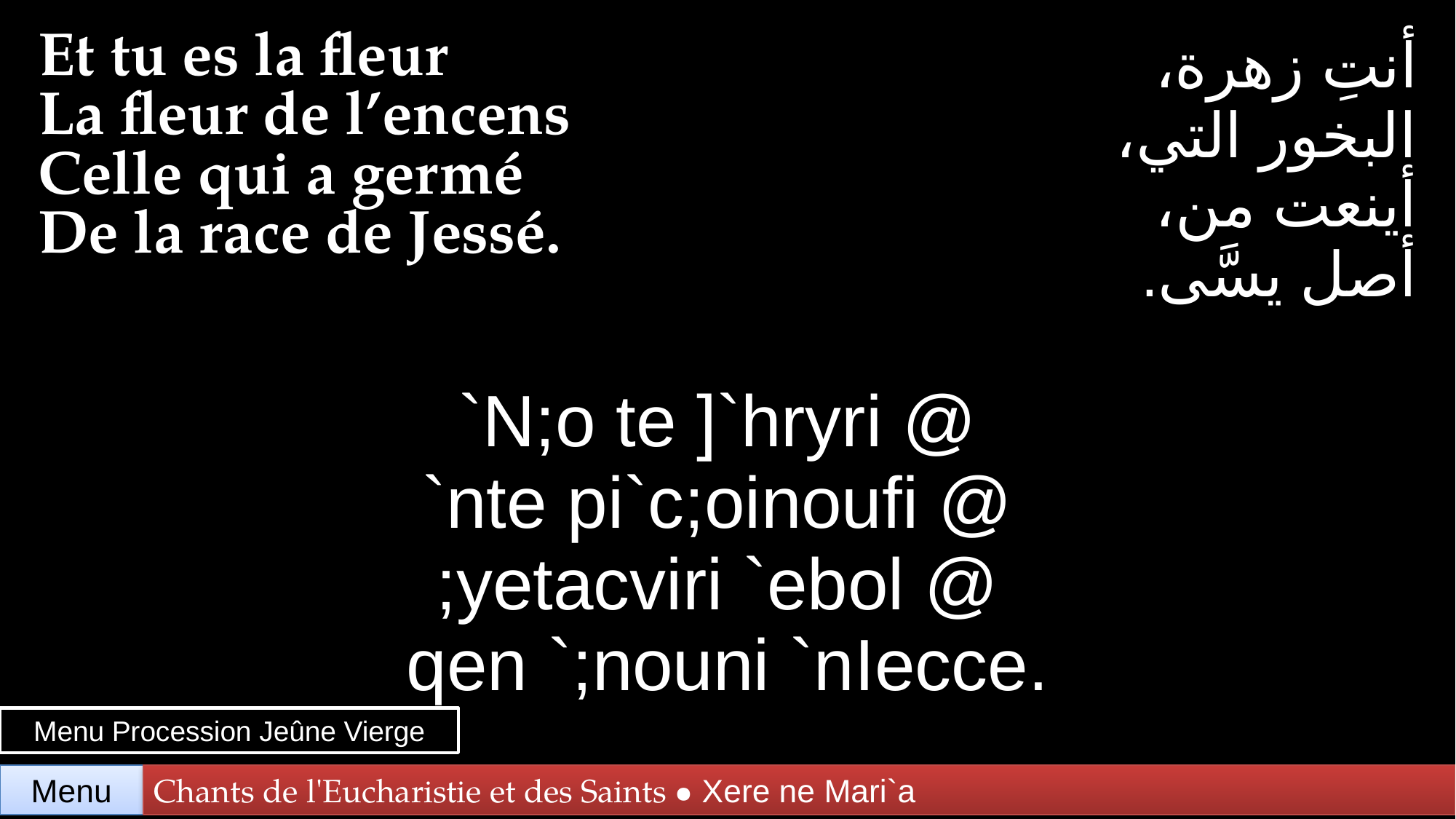

| Et tu es la fleur La fleur de l’encens Celle qui a germé De la race de Jessé. |  | أنتِ زهرة، البخور التي، أينعت من، أصل يسَّى. |
| --- | --- | --- |
|  |  |  |
| `N;o te ]`hryri @ `nte pi`c;oinoufi @ ;yetacviri `ebol @ qen `;nouni `nIecce. |  |  |
Menu Procession Jeûne Vierge
Chants de l'Eucharistie et des Saints • Xere ne Mari`a
Menu